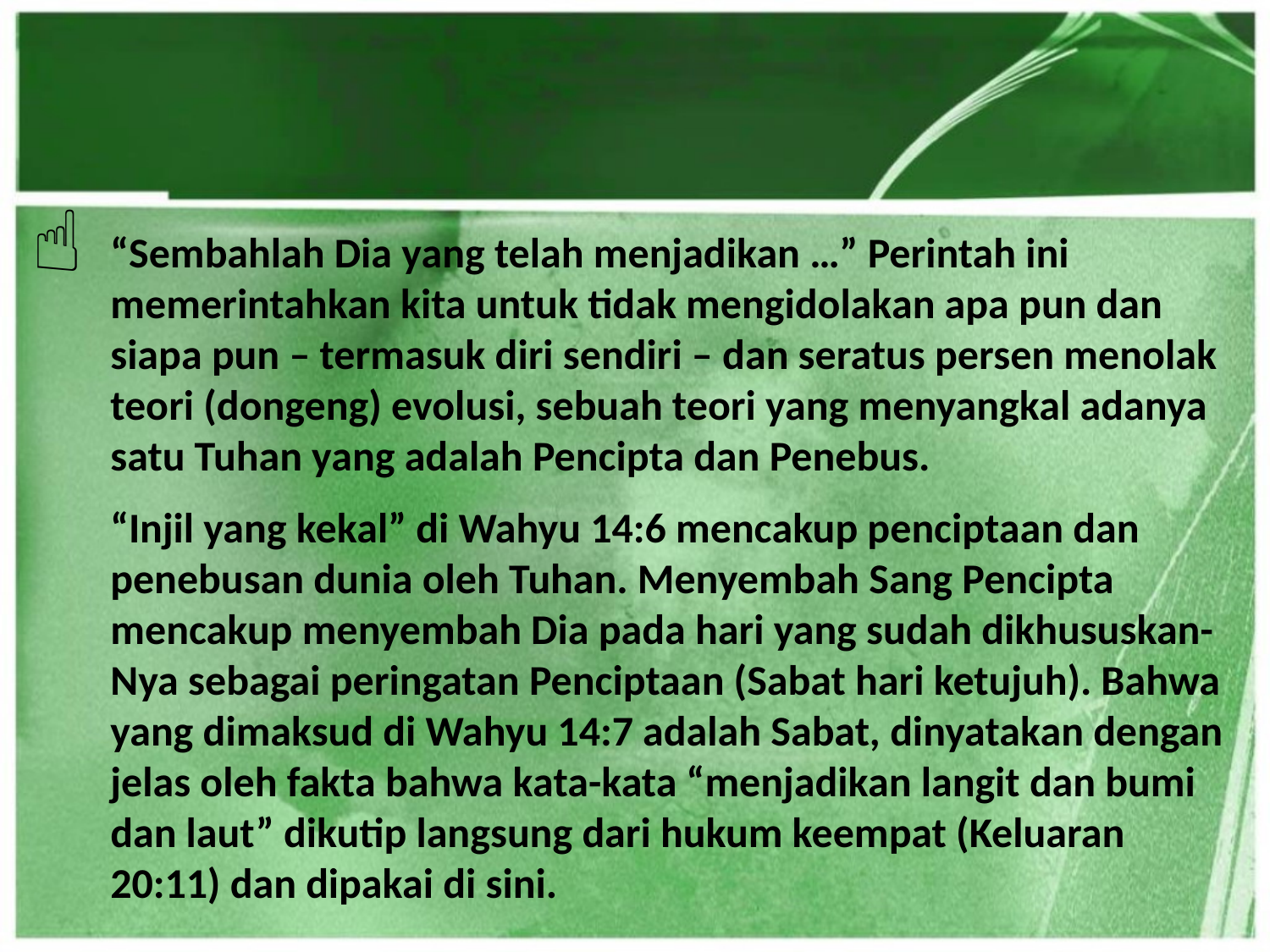

“Sembahlah Dia yang telah menjadikan …” Perintah ini memerintahkan kita untuk tidak mengidolakan apa pun dan siapa pun – termasuk diri sendiri – dan seratus persen menolak teori (dongeng) evolusi, sebuah teori yang menyangkal adanya satu Tuhan yang adalah Pencipta dan Penebus.
	“Injil yang kekal” di Wahyu 14:6 mencakup penciptaan dan penebusan dunia oleh Tuhan. Menyembah Sang Pencipta mencakup menyembah Dia pada hari yang sudah dikhususkan-Nya sebagai peringatan Penciptaan (Sabat hari ketujuh). Bahwa yang dimaksud di Wahyu 14:7 adalah Sabat, dinyatakan dengan jelas oleh fakta bahwa kata-kata “menjadikan langit dan bumi dan laut” dikutip langsung dari hukum keempat (Keluaran 20:11) dan dipakai di sini.